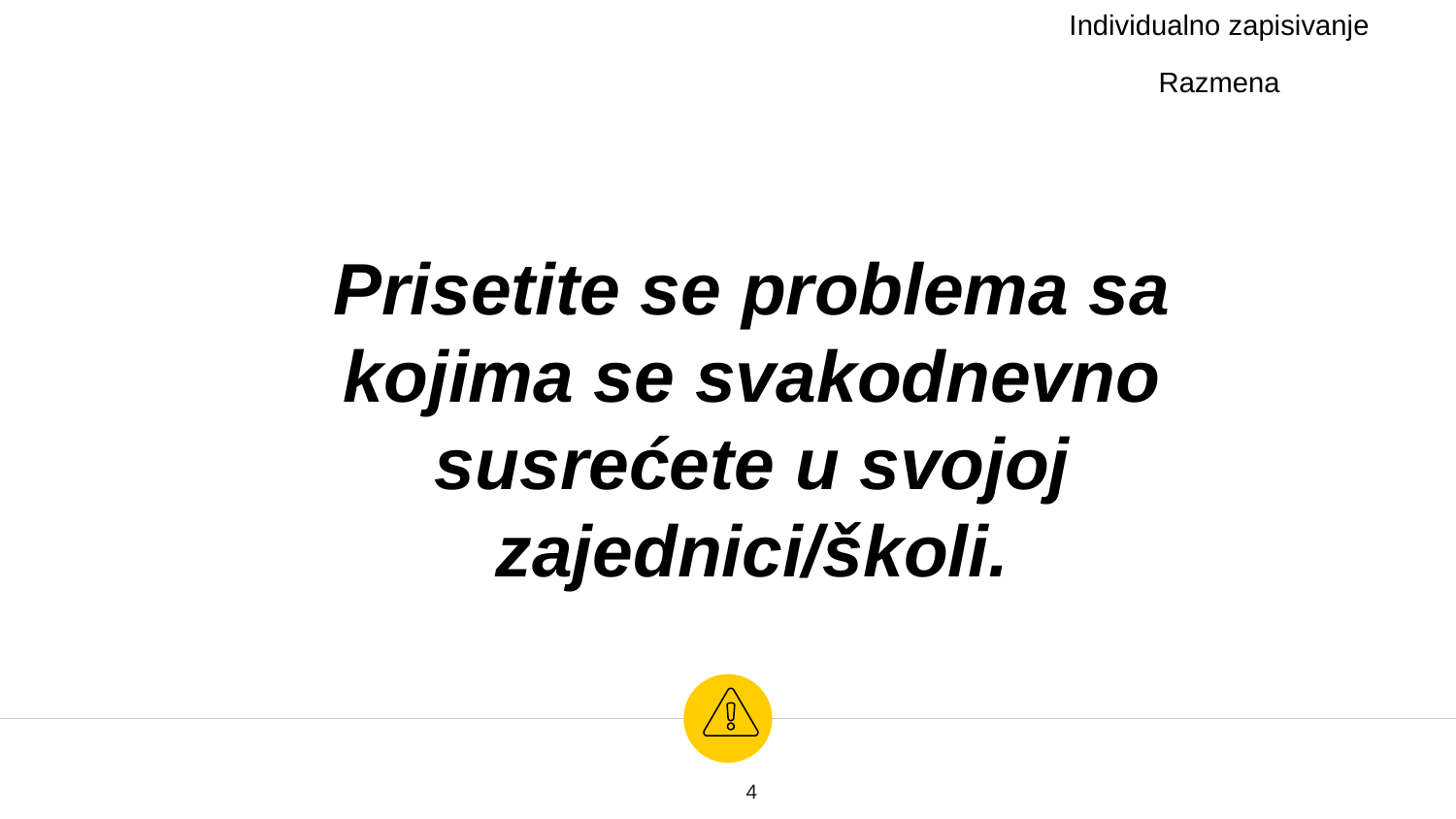

Individualno zapisivanje
Razmena
Prisetite se problema sa kojima se svakodnevno susrećete u svojoj zajednici/školi.

4